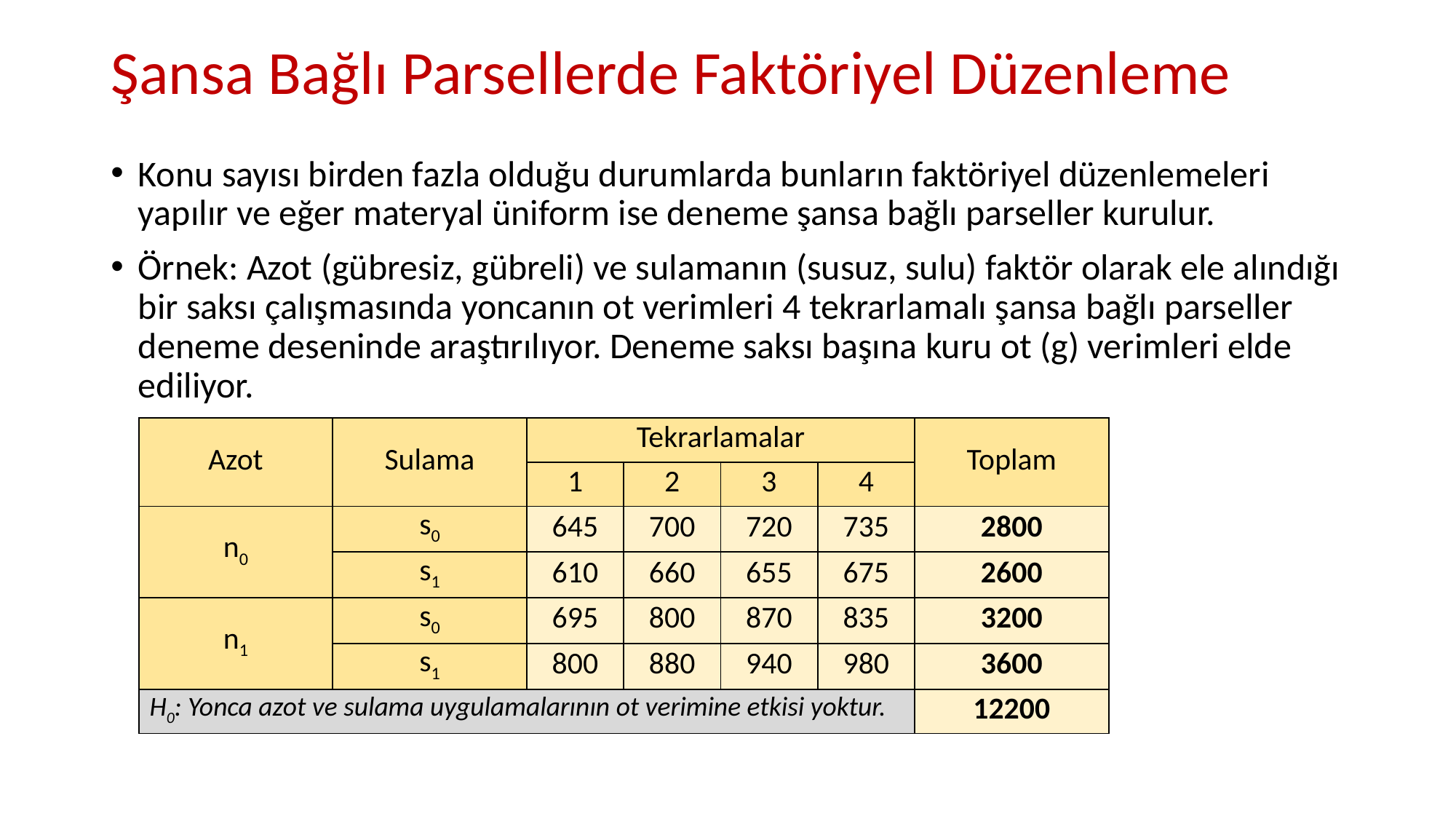

# Şansa Bağlı Parsellerde Faktöriyel Düzenleme
Konu sayısı birden fazla olduğu durumlarda bunların faktöriyel düzenlemeleri yapılır ve eğer materyal üniform ise deneme şansa bağlı parseller kurulur.
Örnek: Azot (gübresiz, gübreli) ve sulamanın (susuz, sulu) faktör olarak ele alındığı bir saksı çalışmasında yoncanın ot verimleri 4 tekrarlamalı şansa bağlı parseller deneme deseninde araştırılıyor. Deneme saksı başına kuru ot (g) verimleri elde ediliyor.

| Azot | Sulama | Tekrarlamalar |  |  |  | Toplam |
| --- | --- | --- | --- | --- | --- | --- |
|  |  | 1 | 2 | 3 | 4 |  |
| n0 | s0 | 645 | 700 | 720 | 735 | 2800 |
|  | s1 | 610 | 660 | 655 | 675 | 2600 |
| n1 | s0 | 695 | 800 | 870 | 835 | 3200 |
|  | s1 | 800 | 880 | 940 | 980 | 3600 |
| H0: Yonca azot ve sulama uygulamalarının ot verimine etkisi yoktur. |  |  |  |  |  | 12200 |